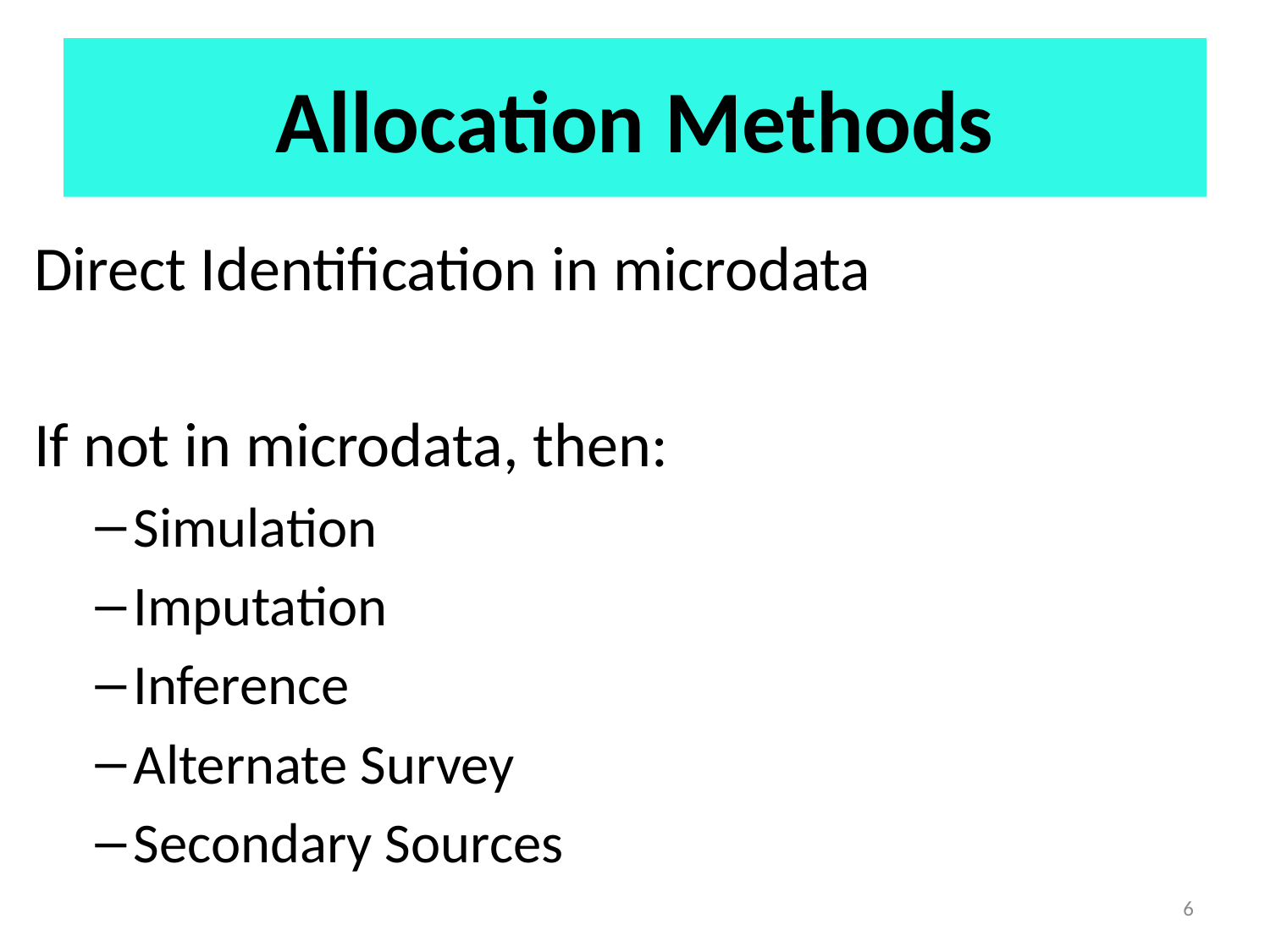

# Allocation Methods
Direct Identification in microdata

If not in microdata, then:
Simulation
Imputation
Inference
Alternate Survey
Secondary Sources

6